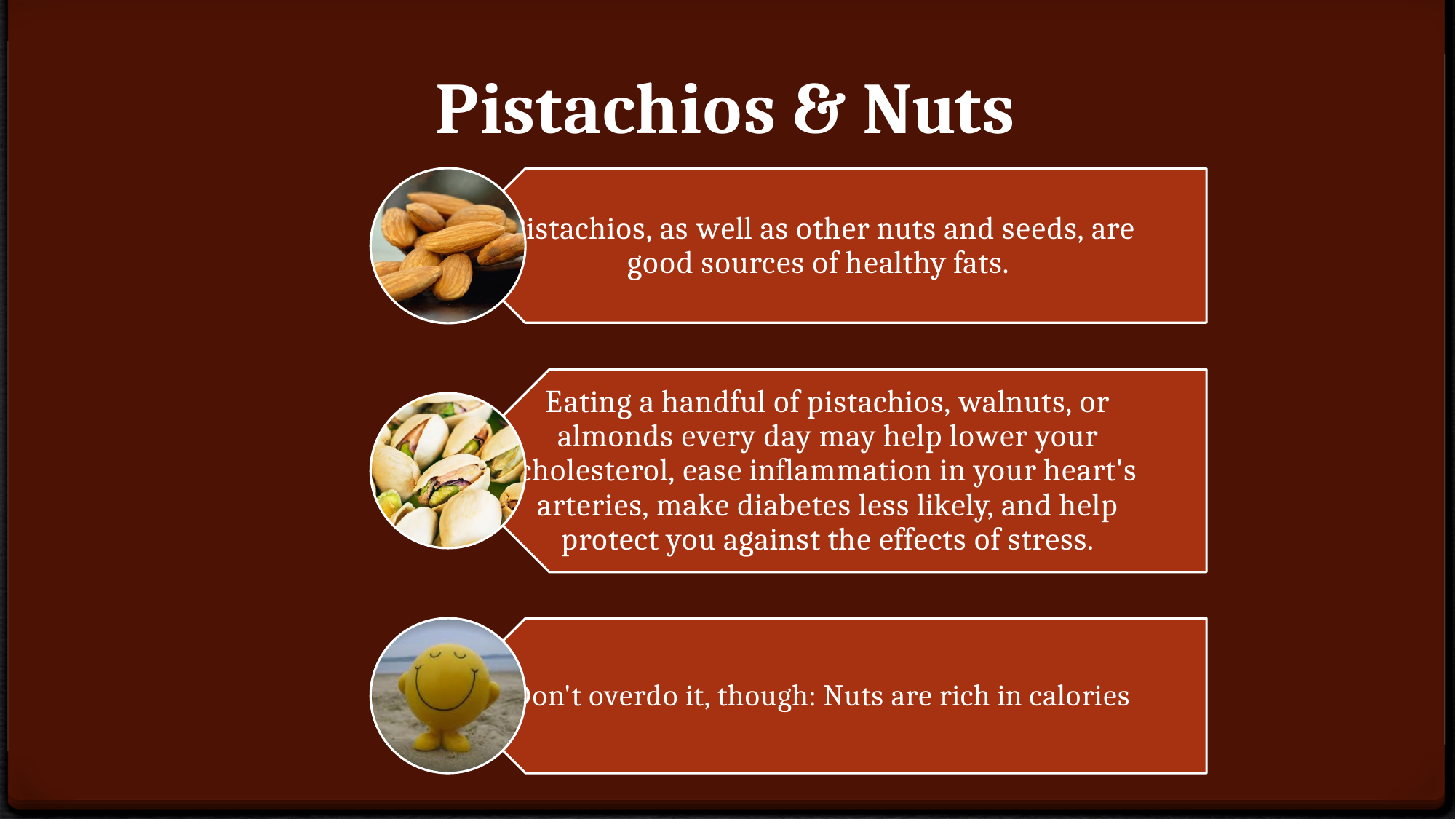

# Pistachios & Nuts
Pistachios, as well as other nuts and seeds, are good sources of healthy fats.
Eating a handful of pistachios, walnuts, or almonds every day may help lower your cholesterol, ease inflammation in your heart's arteries, make diabetes less likely, and help protect you against the effects of stress.
Don't overdo it, though: Nuts are rich in calories